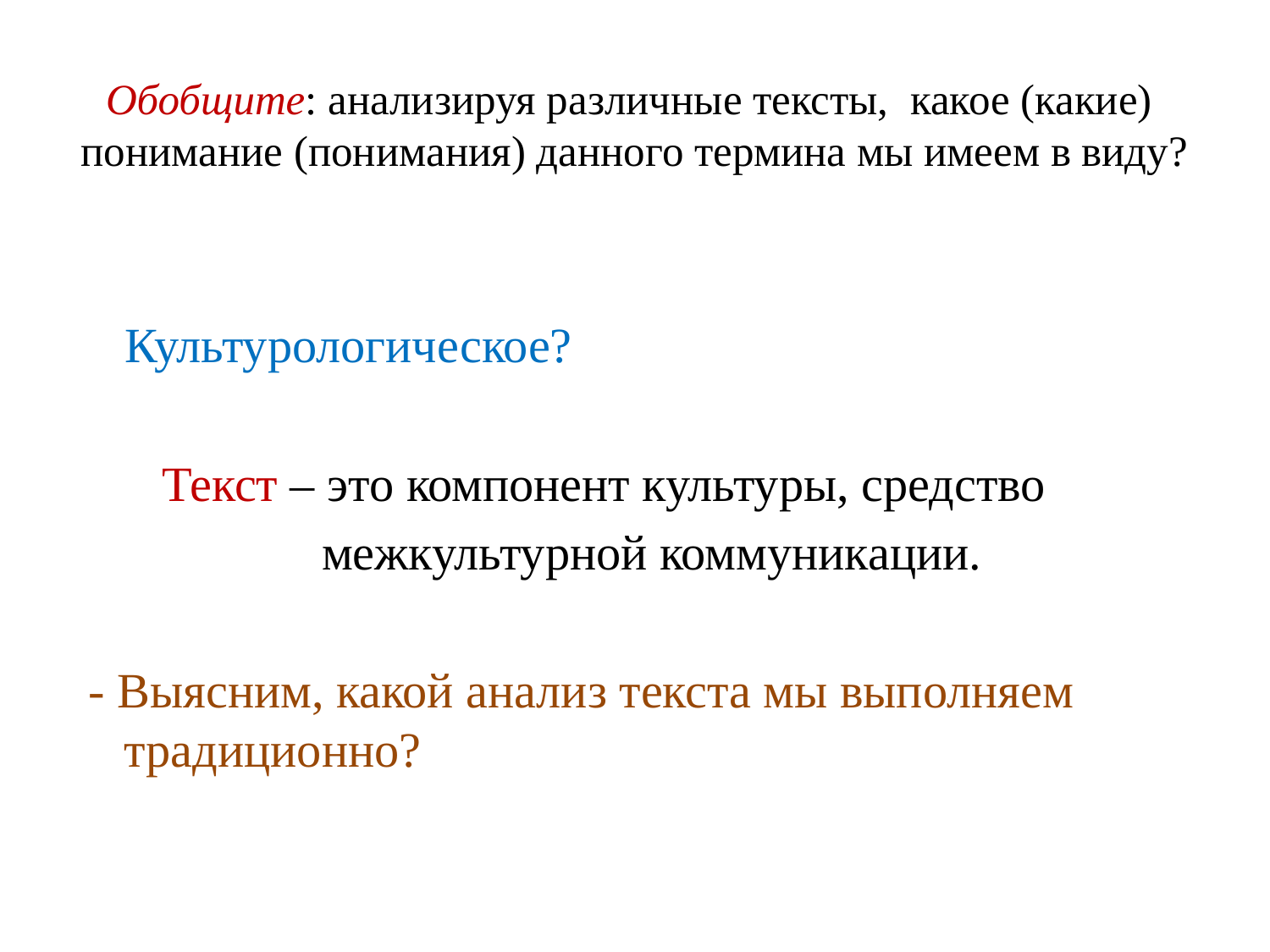

# Обобщите: анализируя различные тексты,  какое (какие)  понимание (понимания) данного термина мы имеем в виду?
    Культурологическое?

       Текст – это компонент культуры, средство
                    межкультурной коммуникации.

 - Выясним, какой анализ текста мы выполняем традиционно?